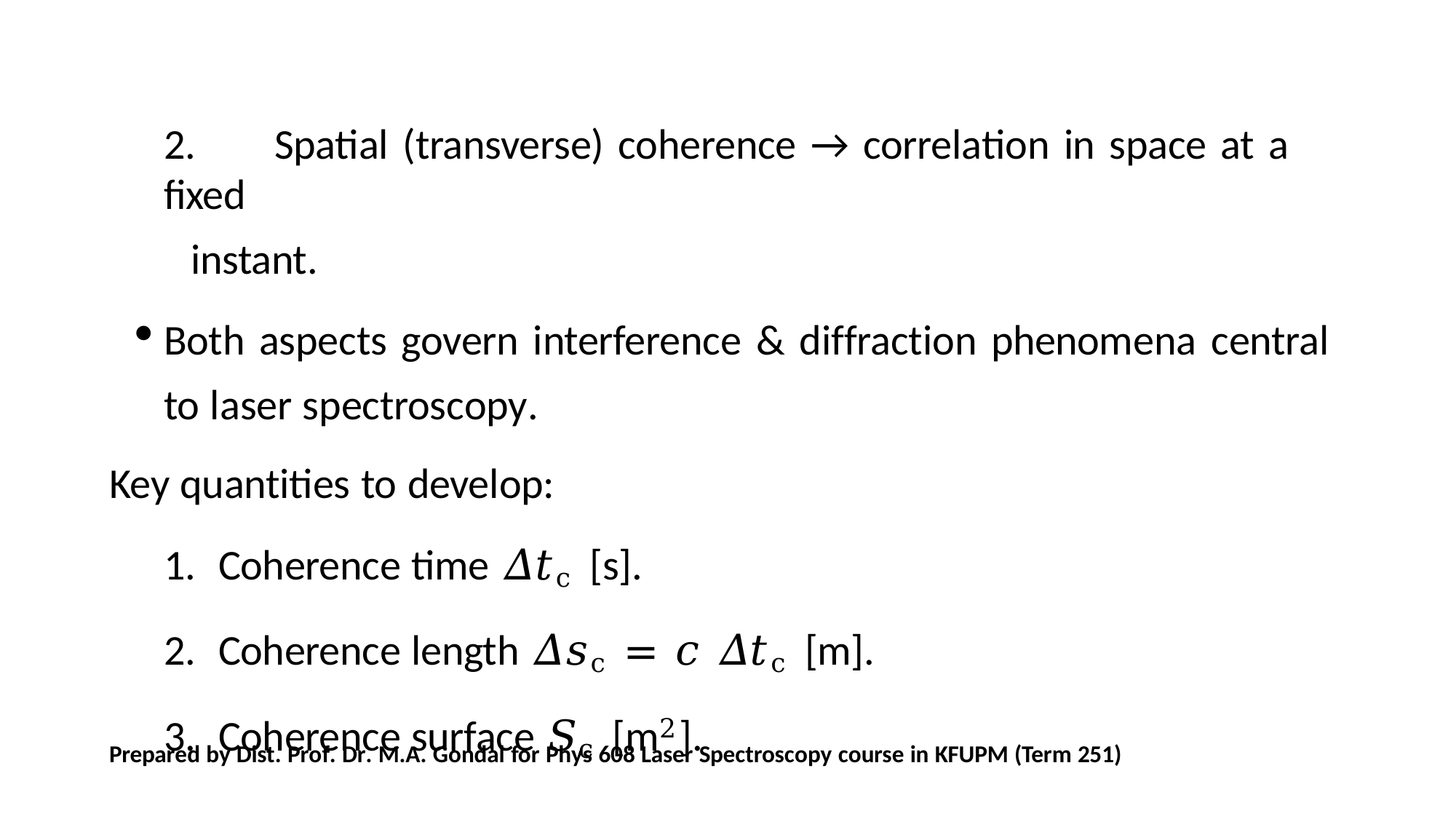

2.	Spatial (transverse) coherence → correlation in space at a fixed
instant.
Both aspects govern interference & diffraction phenomena central to laser spectroscopy.
Key quantities to develop:
Coherence time 𝛥𝑡c  [s].
Coherence length 𝛥𝑠c  = 𝑐 𝛥𝑡c  [m].
Coherence surface 𝑆c  [m2].
Prepared by Dist. Prof. Dr. M.A. Gondal for Phys 608 Laser Spectroscopy course in KFUPM (Term 251)